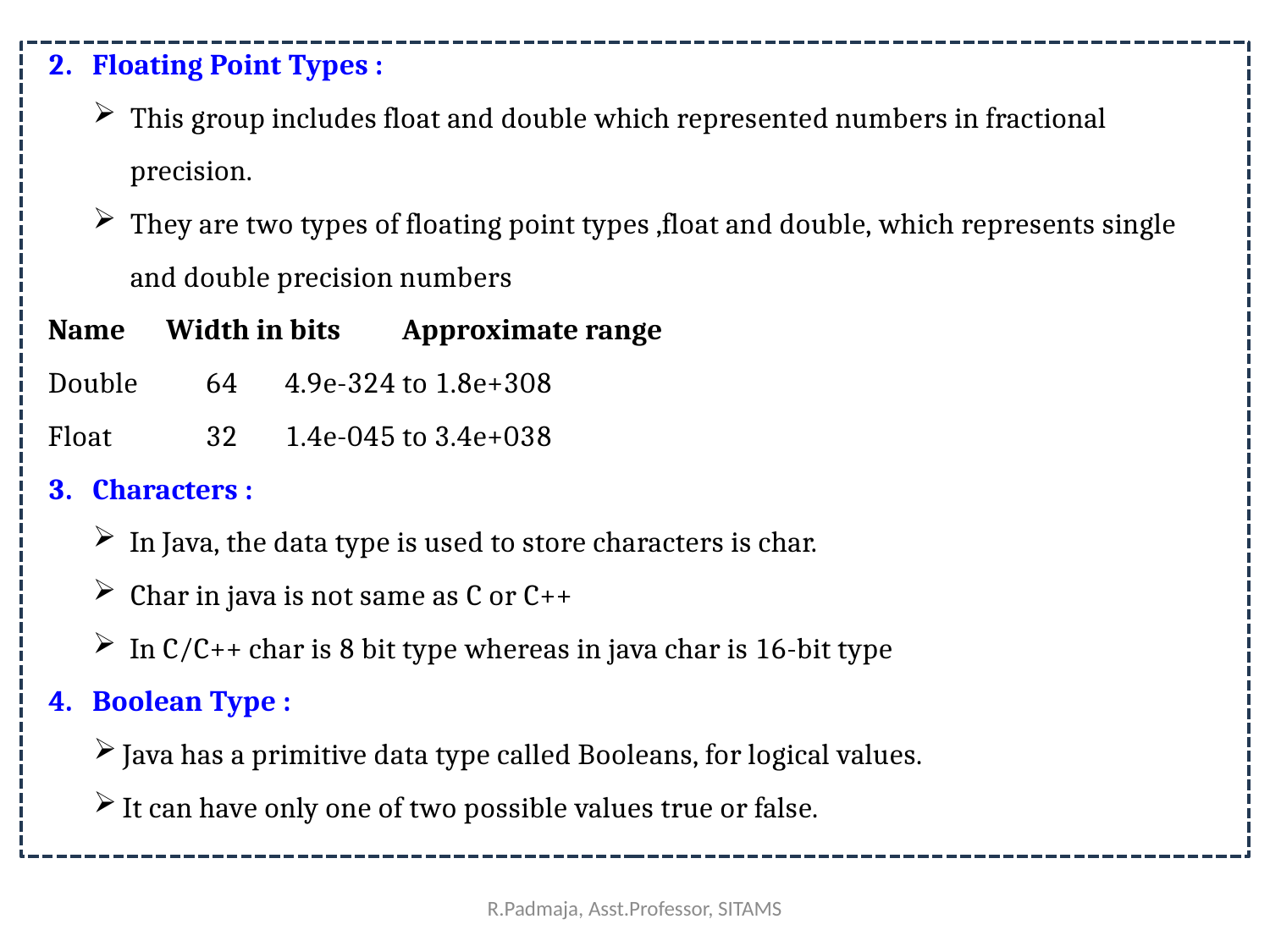

Floating Point Types :
This group includes float and double which represented numbers in fractional precision.
They are two types of floating point types ,float and double, which represents single and double precision numbers
	Name 	Width in bits 	Approximate range
	Double 	      64 		4.9e-324 to 1.8e+308
	Float 	      32 		1.4e-045 to 3.4e+038
Characters :
In Java, the data type is used to store characters is char.
Char in java is not same as C or C++
In C/C++ char is 8 bit type whereas in java char is 16-bit type
Boolean Type :
Java has a primitive data type called Booleans, for logical values.
It can have only one of two possible values true or false.

R.Padmaja, Asst.Professor, SITAMS